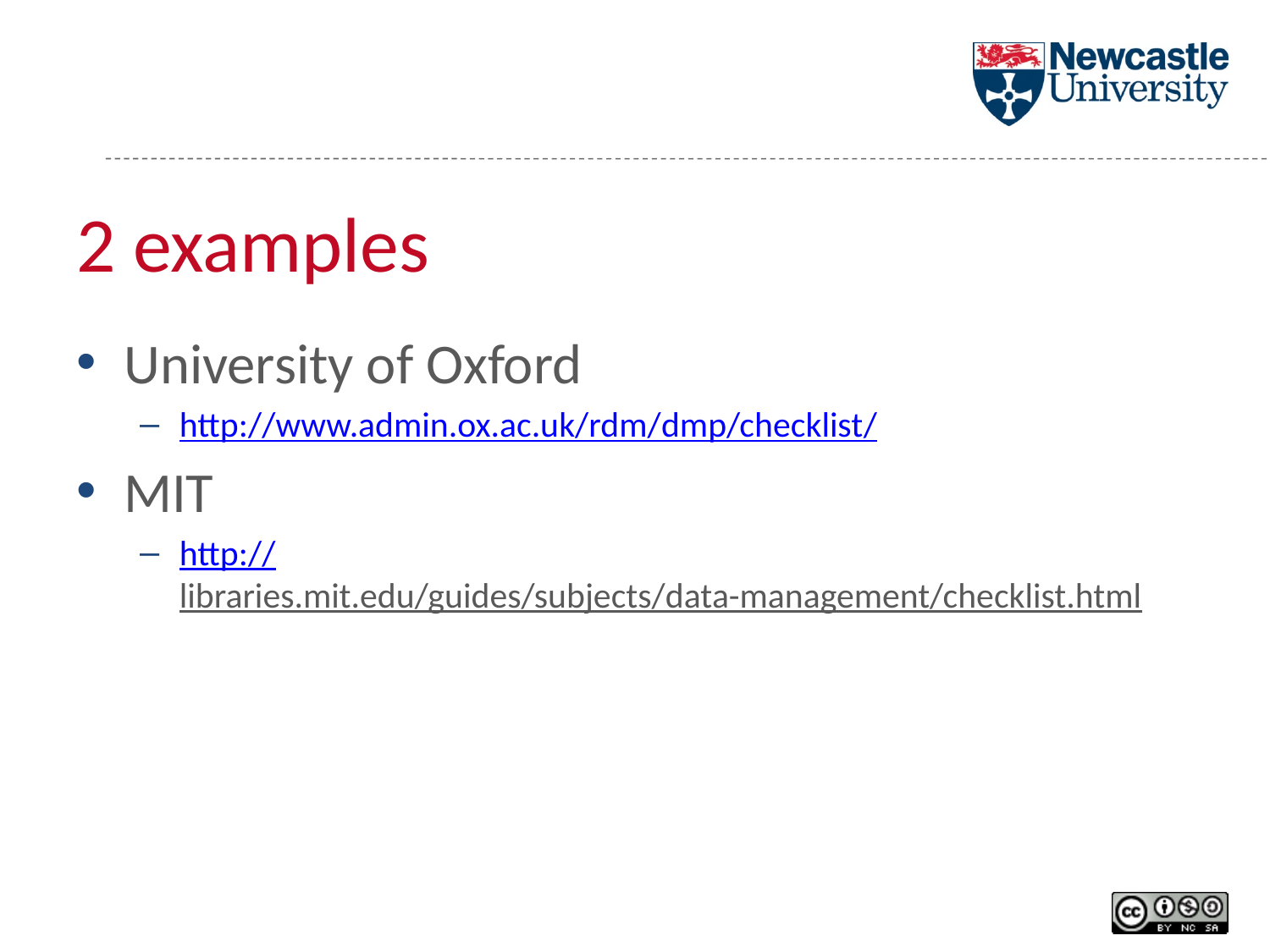

# 2 examples
University of Oxford
http://www.admin.ox.ac.uk/rdm/dmp/checklist/
MIT
http://libraries.mit.edu/guides/subjects/data-management/checklist.html